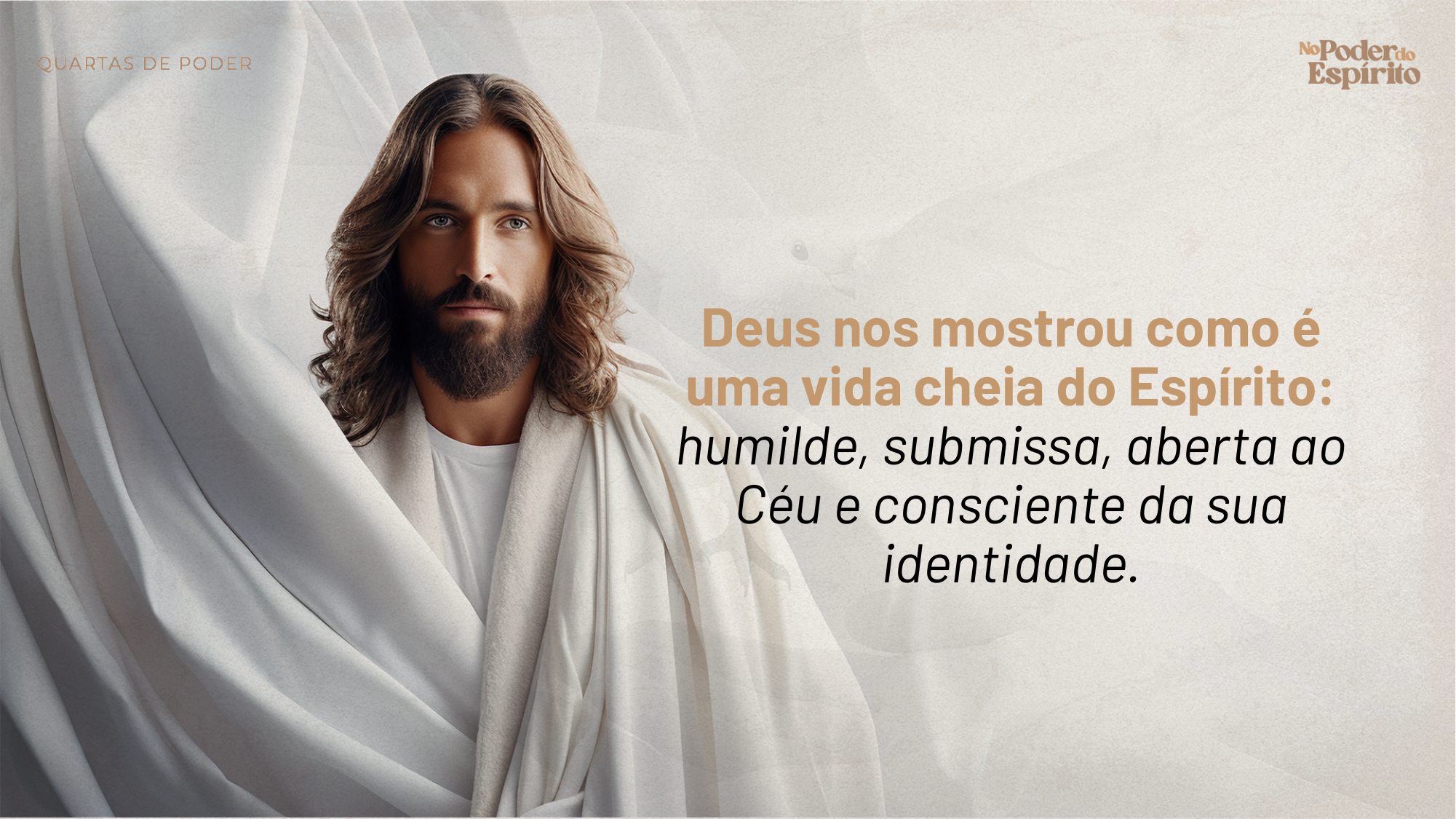

Deus nos mostrou como é uma vida cheia do Espírito: humilde, submissa, aberta ao Céu e consciente da sua identidade.